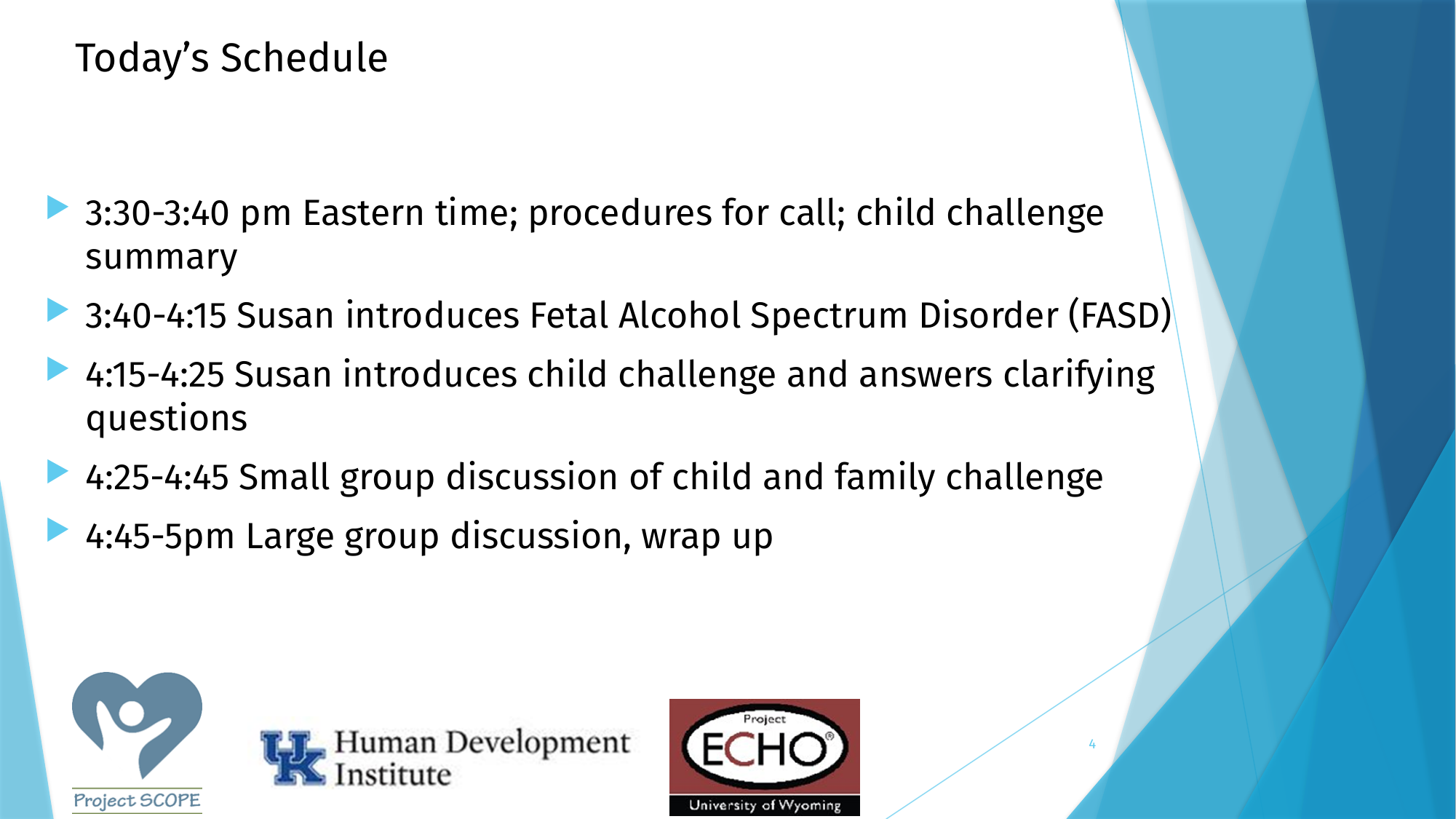

# Today’s Schedule
3:30-3:40 pm Eastern time; procedures for call; child challenge summary
3:40-4:15 Susan introduces Fetal Alcohol Spectrum Disorder (FASD)
4:15-4:25 Susan introduces child challenge and answers clarifying questions
4:25-4:45 Small group discussion of child and family challenge
4:45-5pm Large group discussion, wrap up

4